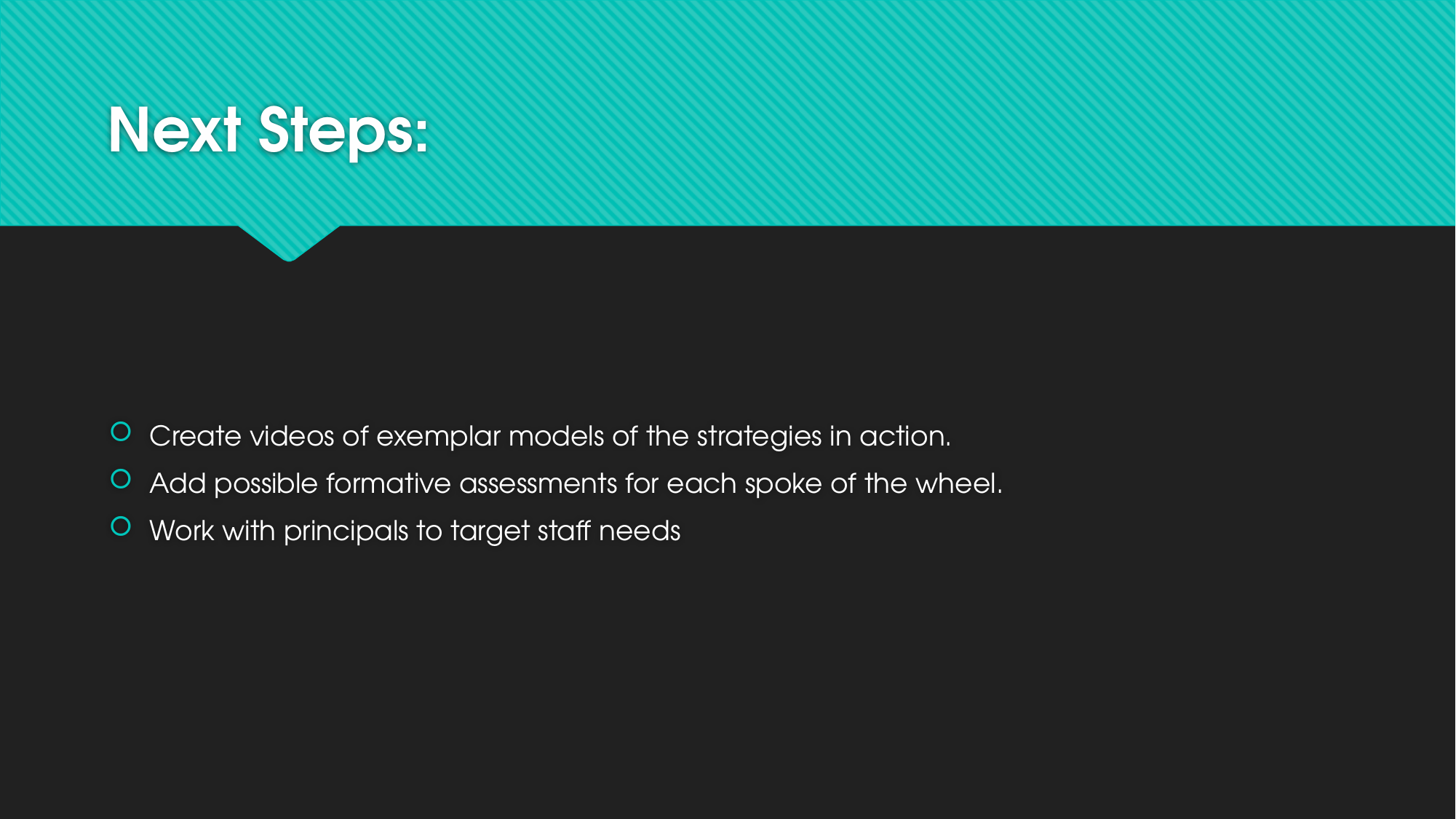

# Next Steps:
Create videos of exemplar models of the strategies in action.
Add possible formative assessments for each spoke of the wheel.
Work with principals to target staff needs